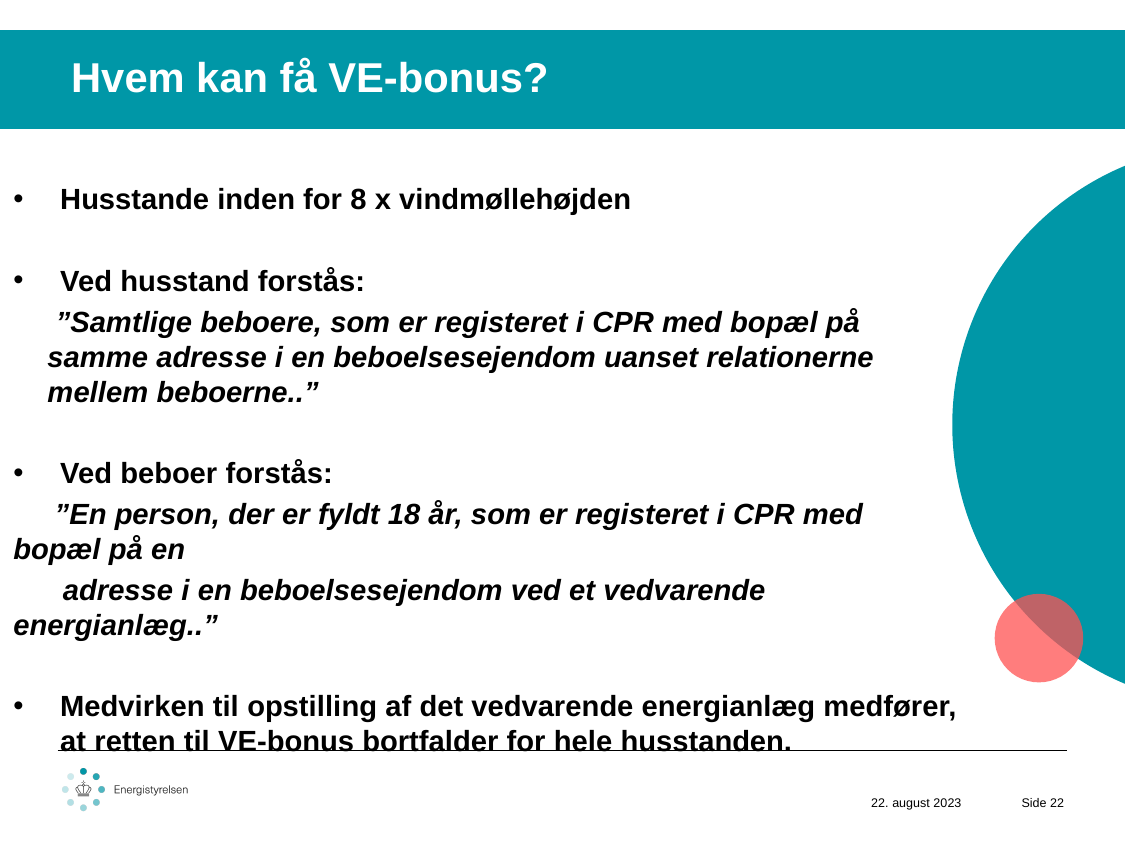

Hvem kan få VE-bonus?

Husstande inden for 8 x vindmøllehøjden

Ved husstand forstås:
 ”Samtlige beboere, som er registeret i CPR med bopæl på samme adresse i en beboelsesejendom uanset relationerne mellem beboerne..”

Ved beboer forstås:
     ”En person, der er fyldt 18 år, som er registeret i CPR med bopæl på en
      adresse i en beboelsesejendom ved et vedvarende energianlæg..”

Medvirken til opstilling af det vedvarende energianlæg medfører, at retten til VE-bonus bortfalder for hele husstanden.